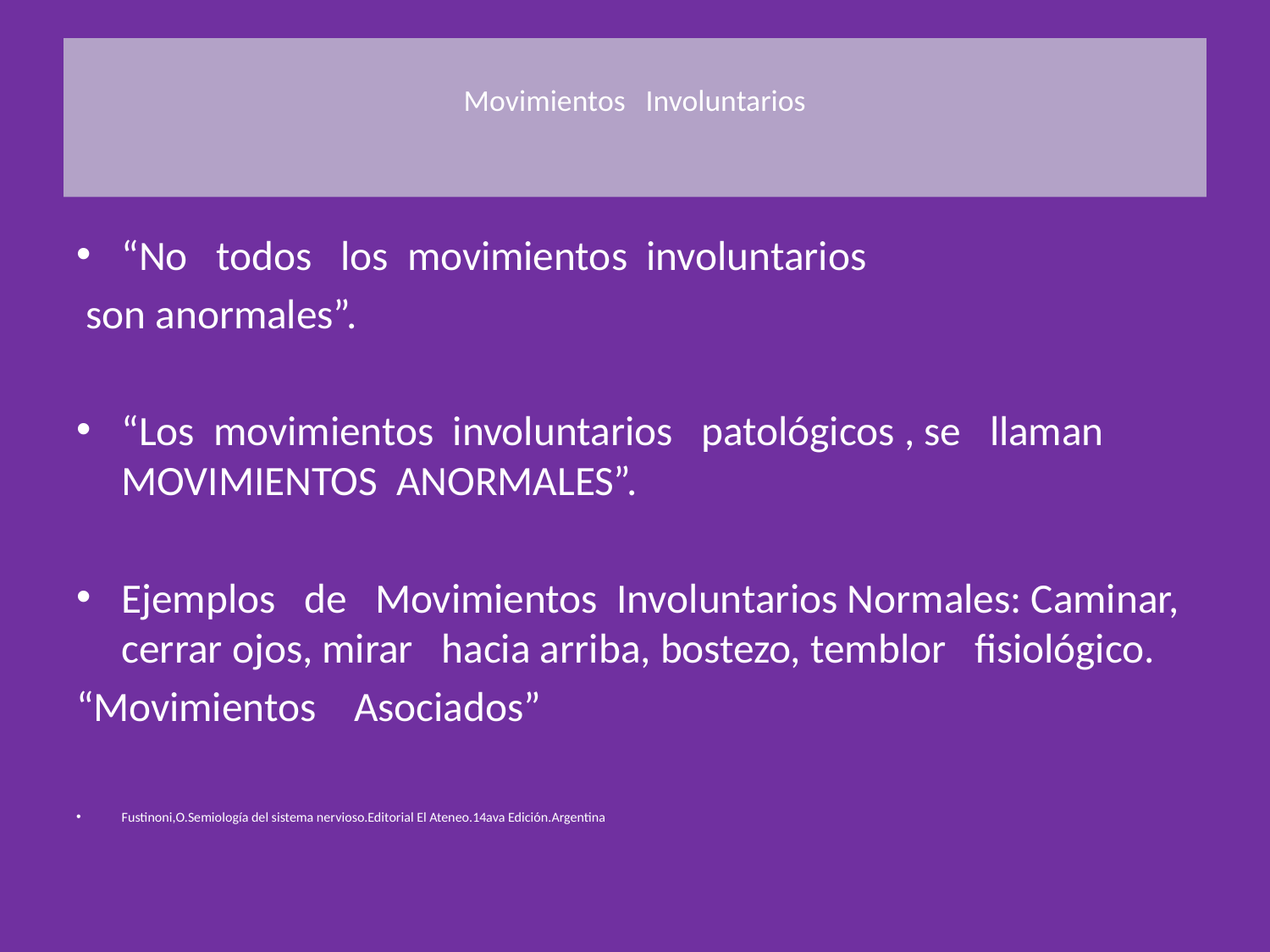

# Movimientos   Involuntarios
“No   todos   los  movimientos  involuntarios
 son anormales”.

“Los  movimientos  involuntarios   patológicos , se   llaman  MOVIMIENTOS  ANORMALES”.

Ejemplos   de   Movimientos  Involuntarios Normales: Caminar,  cerrar ojos, mirar   hacia arriba, bostezo, temblor   fisiológico.
“Movimientos    Asociados”

Fustinoni,O.Semiología del sistema nervioso.Editorial El Ateneo.14ava Edición.Argentina